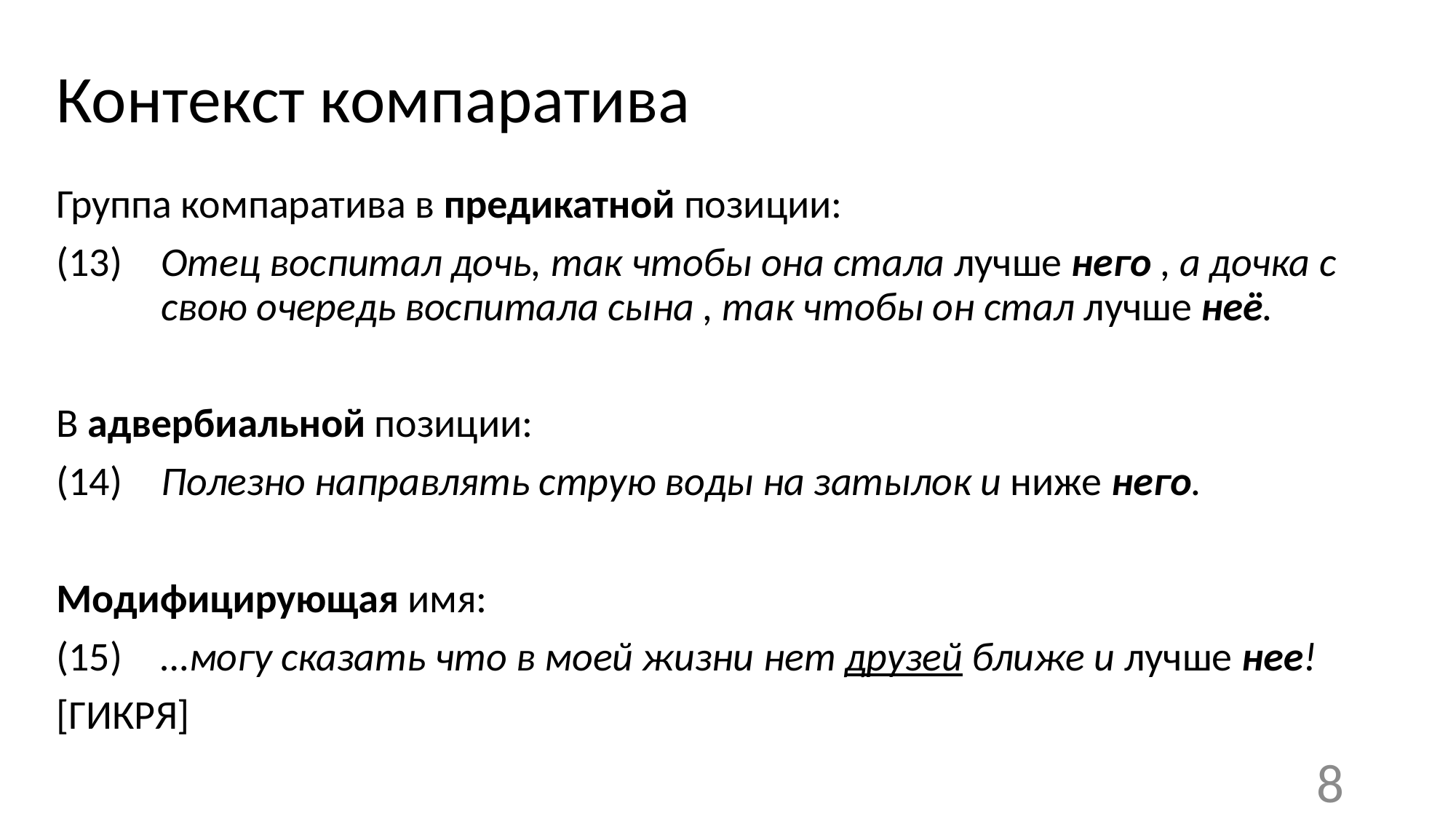

# Контекст компаратива
Группа компаратива в предикатной позиции:
(13)	Отец воспитал дочь, так чтобы она стала лучше него , а дочка с 	свою очередь воспитала сына , так чтобы он стал лучше неё.

В адвербиальной позиции:
(14)	Полезно направлять струю воды на затылок и ниже него.

Модифицирующая имя:
(15)	…могу сказать что в моей жизни нет друзей ближе и лучше нее!
[ГИКРЯ]
8